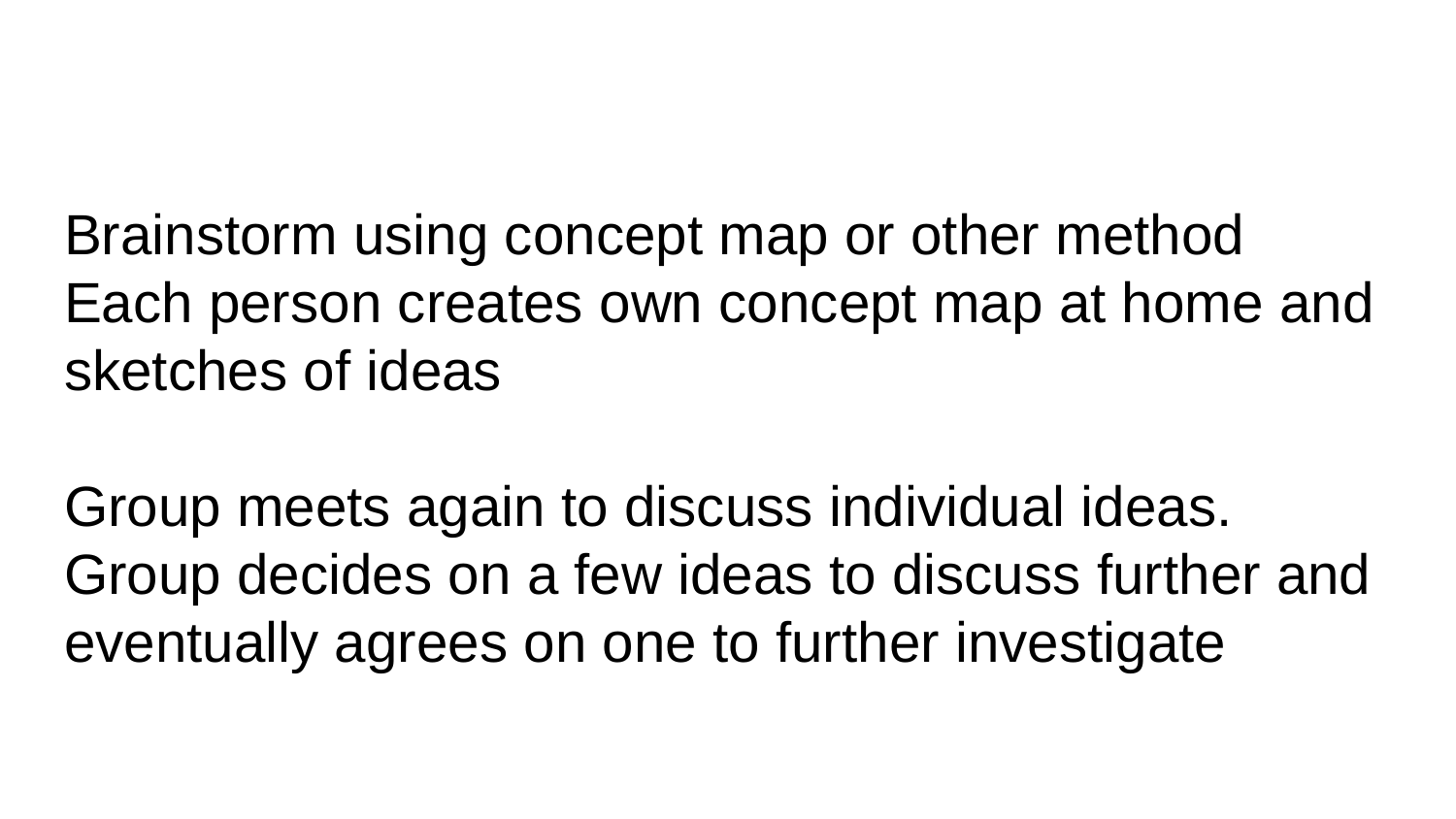

#
Brainstorm using concept map or other method
Each person creates own concept map at home and sketches of ideas

Group meets again to discuss individual ideas.
Group decides on a few ideas to discuss further and eventually agrees on one to further investigate